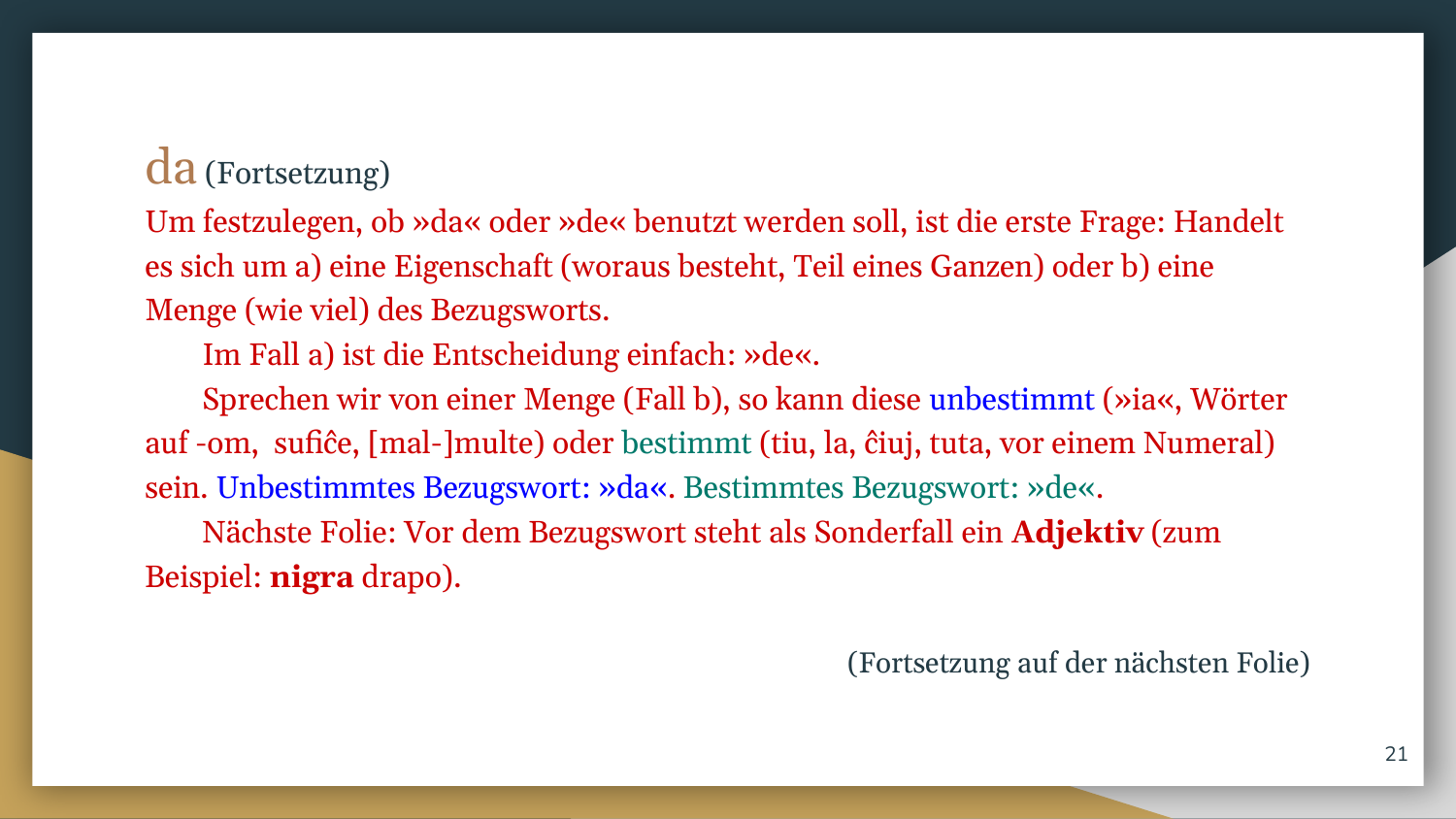

da (Fortsetzung)
Um festzulegen, ob »da« oder »de« benutzt werden soll, ist die erste Frage: Handelt es sich um a) eine Eigenschaft (woraus besteht, Teil eines Ganzen) oder b) eine Menge (wie viel) des Bezugsworts.
Im Fall a) ist die Entscheidung einfach: »de«.
Sprechen wir von einer Menge (Fall b), so kann diese unbestimmt (»ia«, Wörter auf -om,  sufiĉe, [mal-]multe) oder bestimmt (tiu, la, ĉiuj, tuta, vor einem Numeral) sein. Unbestimmtes Bezugswort: »da«. Bestimmtes Bezugswort: »de«.
Nächste Folie: Vor dem Bezugswort steht als Sonderfall ein Adjektiv (zum Beispiel: nigra drapo).

(Fortsetzung auf der nächsten Folie)

21